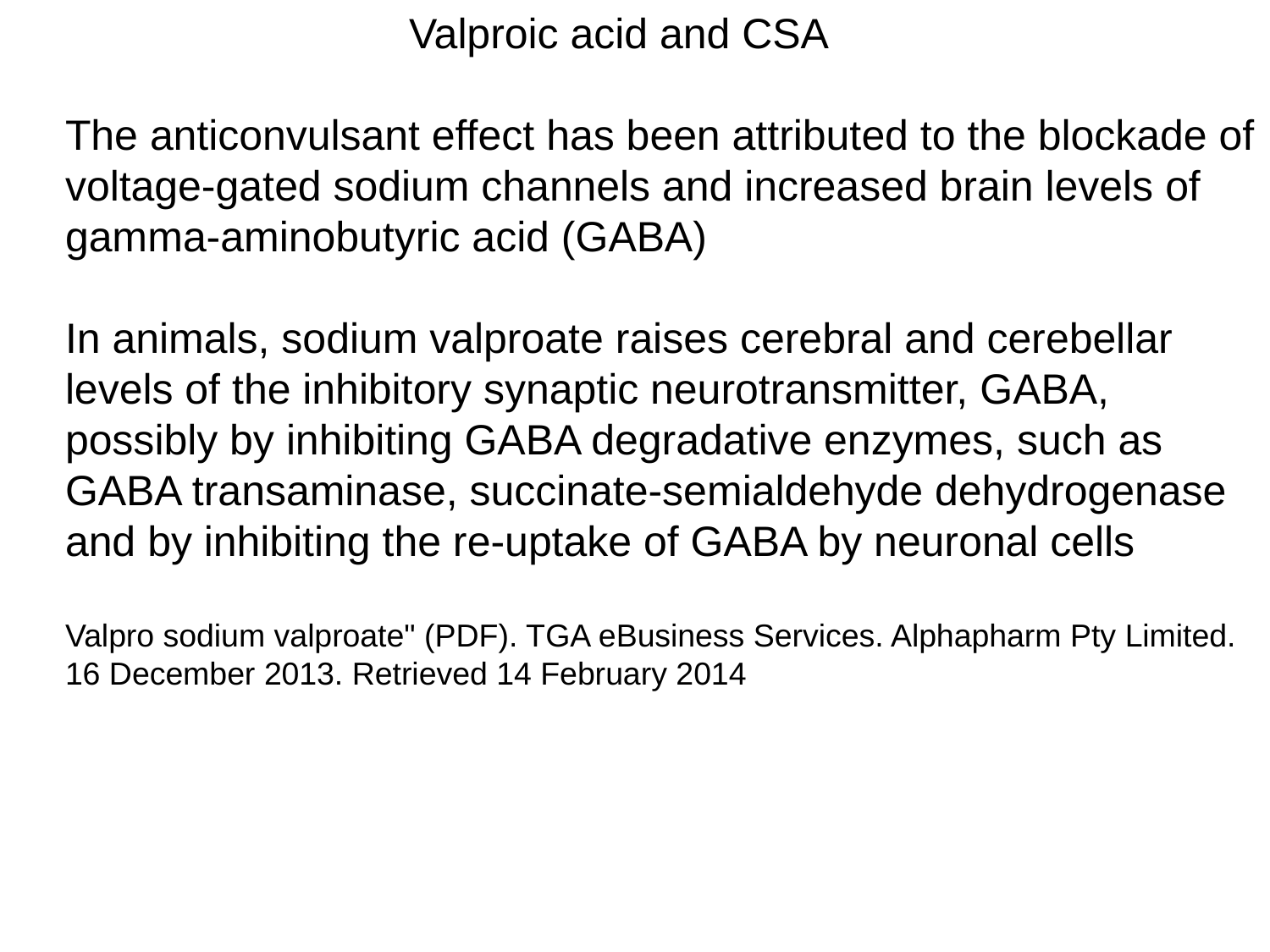

Valproic acid and CSA

The anticonvulsant effect has been attributed to the blockade of voltage-gated sodium channels and increased brain levels of gamma-aminobutyric acid (GABA)

In animals, sodium valproate raises cerebral and cerebellar levels of the inhibitory synaptic neurotransmitter, GABA, possibly by inhibiting GABA degradative enzymes, such as GABA transaminase, succinate-semialdehyde dehydrogenase and by inhibiting the re-uptake of GABA by neuronal cells

Valpro sodium valproate" (PDF). TGA eBusiness Services. Alphapharm Pty Limited. 16 December 2013. Retrieved 14 February 2014